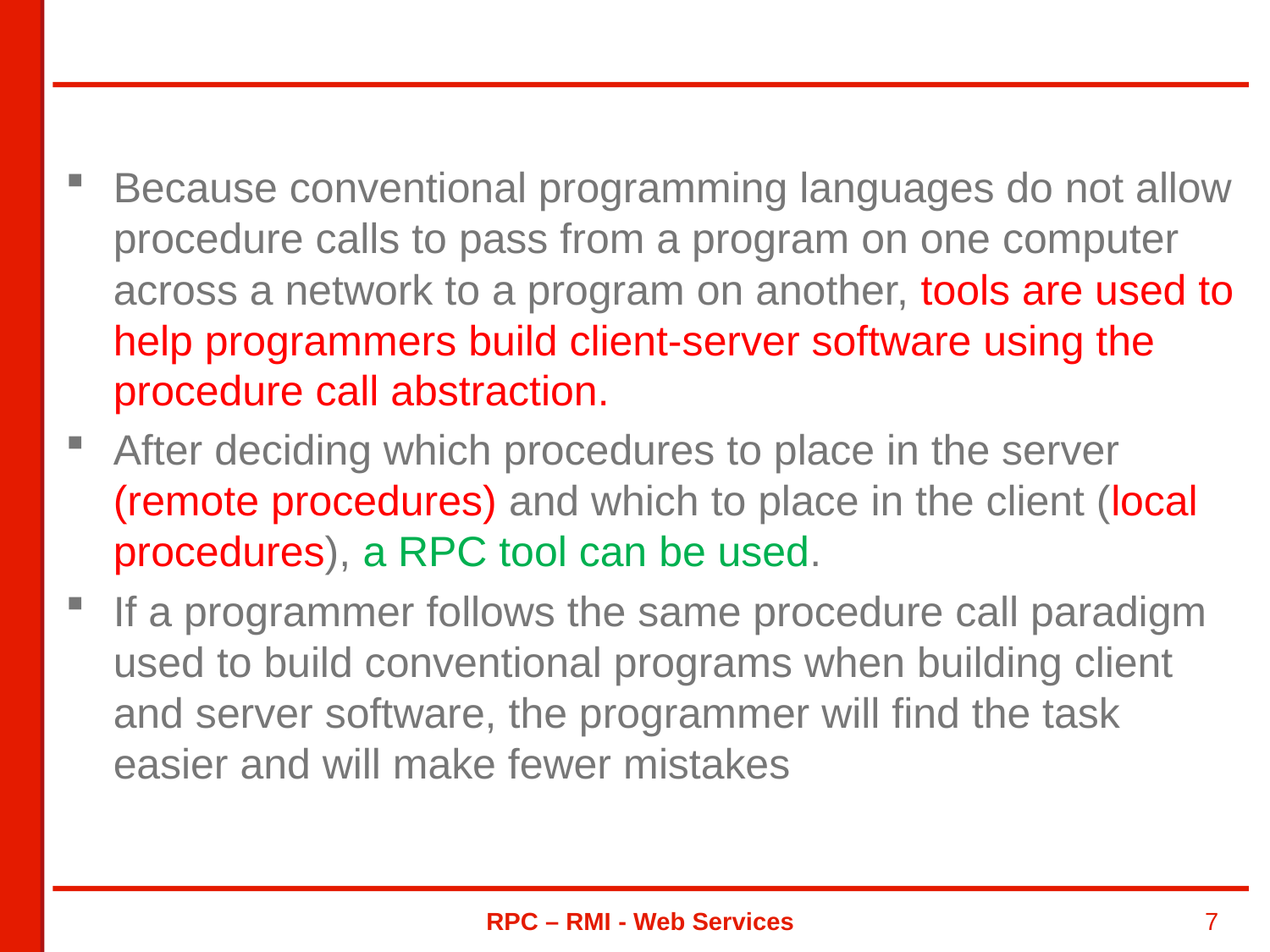

Because conventional programming languages do not allow procedure calls to pass from a program on one computer across a network to a program on another, tools are used to help programmers build client-server software using the procedure call abstraction.
After deciding which procedures to place in the server (remote procedures) and which to place in the client (local procedures), a RPC tool can be used.
If a programmer follows the same procedure call paradigm used to build conventional programs when building client and server software, the programmer will find the task easier and will make fewer mistakes
RPC – RMI - Web Services